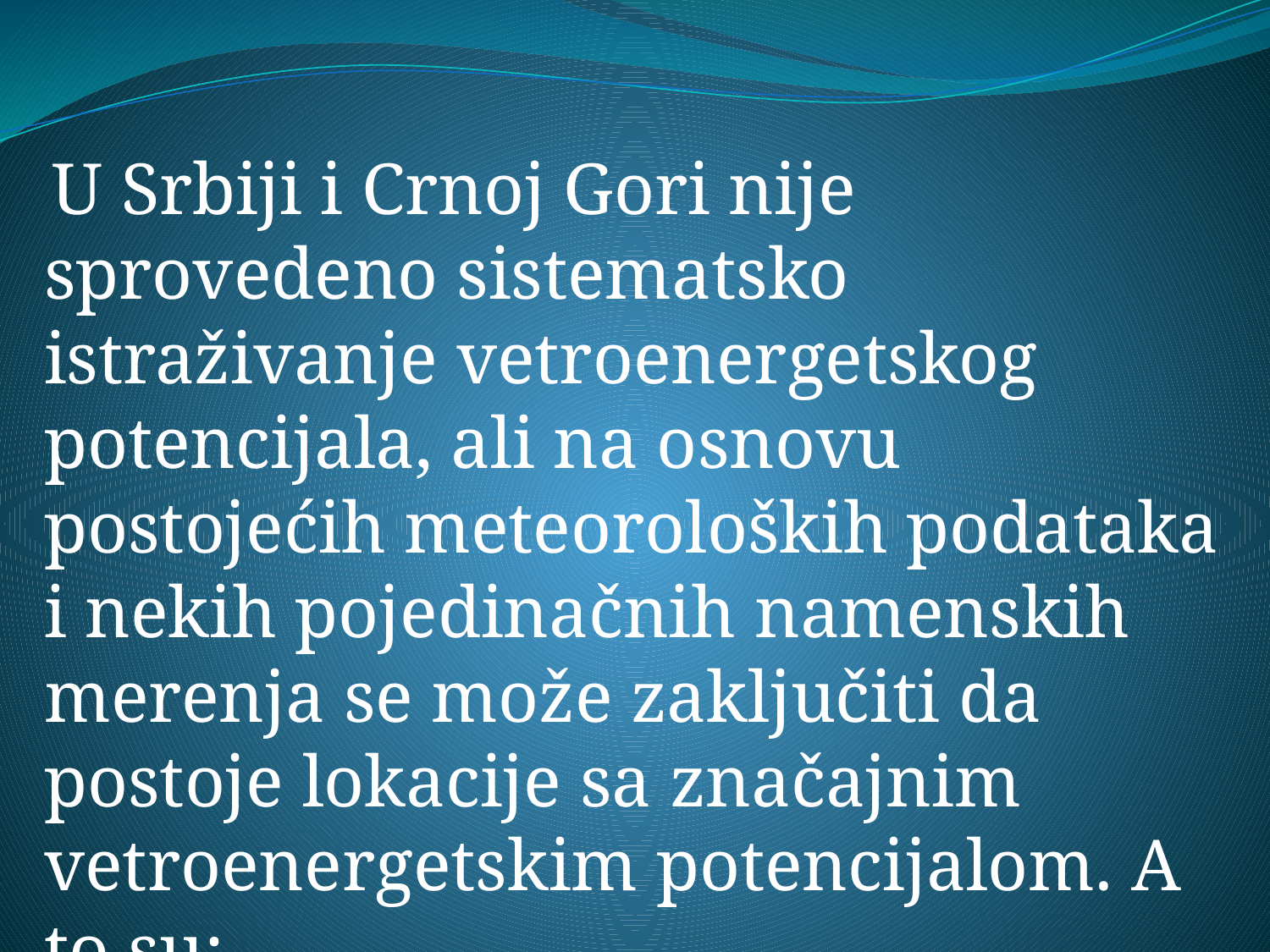

#
 U Srbiji i Crnoj Gori nije sprovedeno sistematsko istraživanje vetroenergetskog potencijala, ali na osnovu postojećih meteoroloških podataka i nekih pojedinačnih namenskih merenja se može zaključiti da postoje lokacije sa značajnim vetroenergetskim potencijalom. A to su: